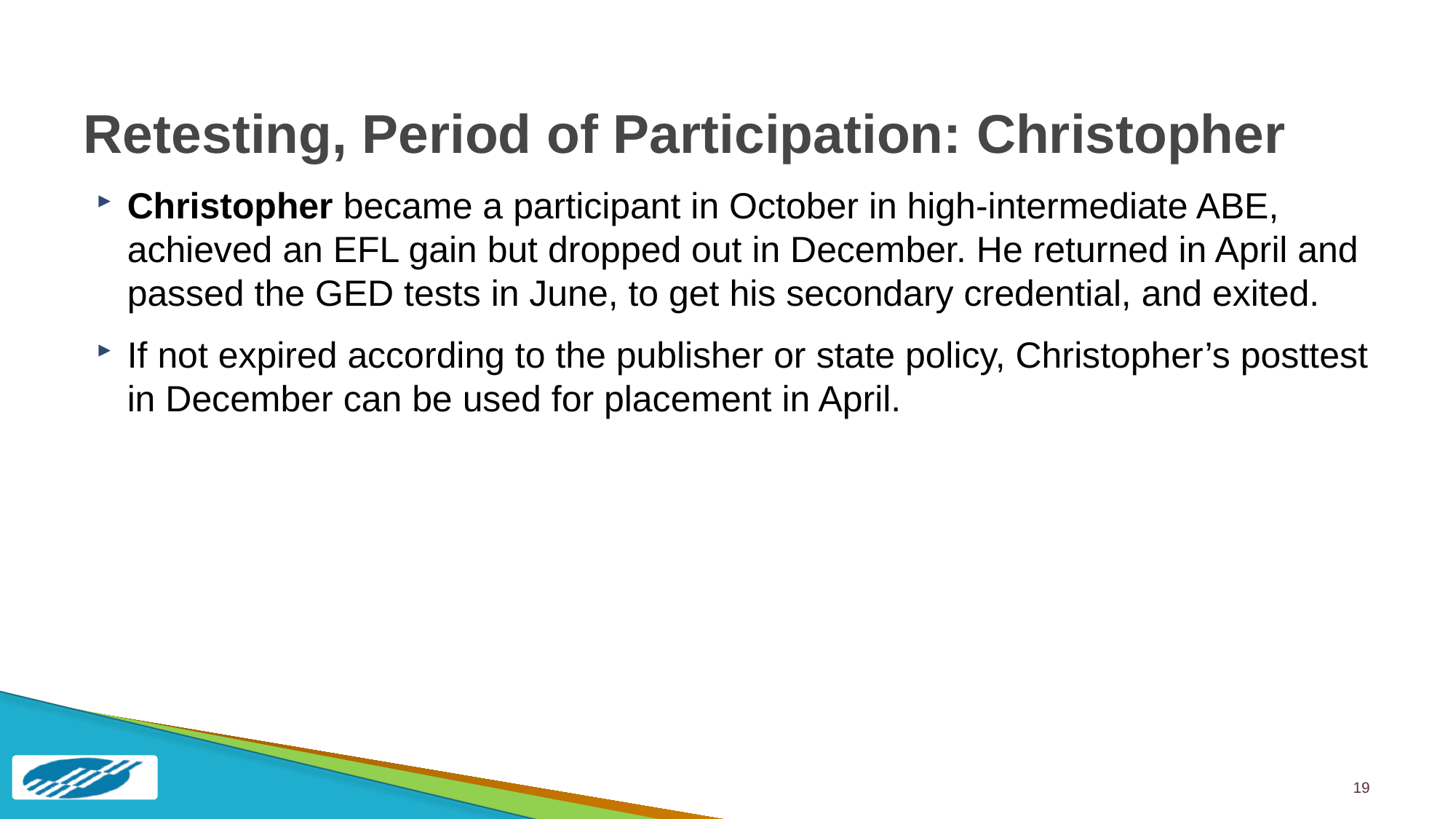

# Retesting, Period of Participation: Christopher
Christopher became a participant in October in high-intermediate ABE, achieved an EFL gain but dropped out in December. He returned in April and passed the GED tests in June, to get his secondary credential, and exited.
If not expired according to the publisher or state policy, Christopher’s posttest in December can be used for placement in April.
19